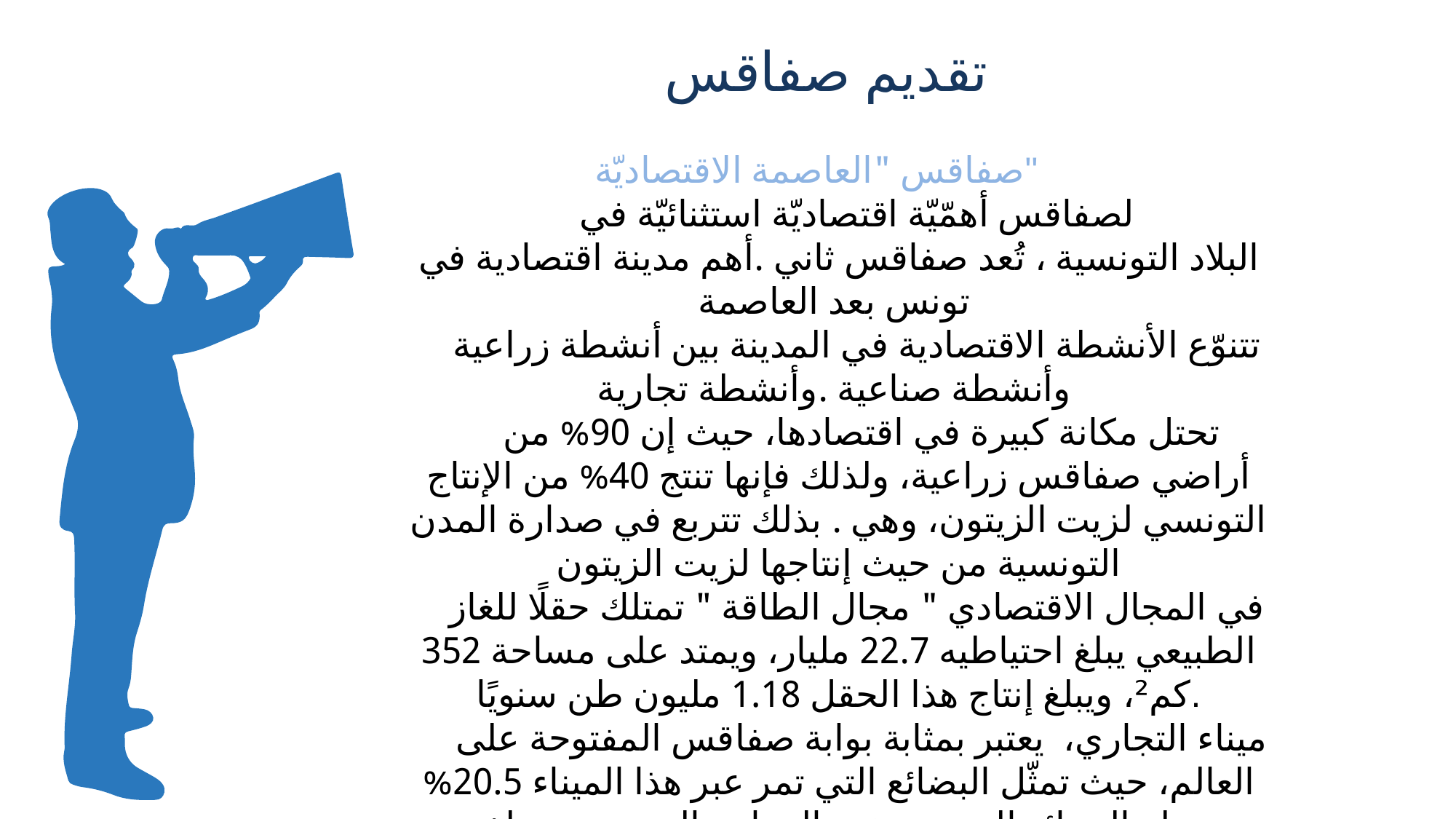

تقديم صفاقس
صفاقس "العاصمة الاقتصاديّة"
لصفاقس أهمّيّة اقتصاديّة استثنائيّة في البلاد التونسية ، تُعد صفاقس ثاني .أهم مدينة اقتصادية في تونس بعد العاصمة
تتنوّع الأنشطة الاقتصادية في المدينة بين أنشطة زراعية وأنشطة صناعية .وأنشطة تجارية
 تحتل مكانة كبيرة في اقتصادها، حيث إن 90% من أراضي صفاقس زراعية، ولذلك فإنها تنتج 40% من الإنتاج التونسي لزيت الزيتون، وهي . بذلك تتربع في صدارة المدن التونسية من حيث إنتاجها لزيت الزيتون
في المجال الاقتصادي " مجال الطاقة " تمتلك حقلًا للغاز الطبيعي يبلغ احتياطيه 22.7 مليار، ويمتد على مساحة 352 كم²، ويبلغ إنتاج هذا الحقل 1.18 مليون طن سنويًا.
 ميناء التجاري،  يعتبر بمثابة بوابة صفاقس المفتوحة على العالم، حيث تمثّل البضائع التي تمر عبر هذا الميناء 20.5% من جملة البضائع التي تمر عبر الموانئ التونسية، ويبلغ حجم النقل البحري فيه نحو 1091 سفينة.